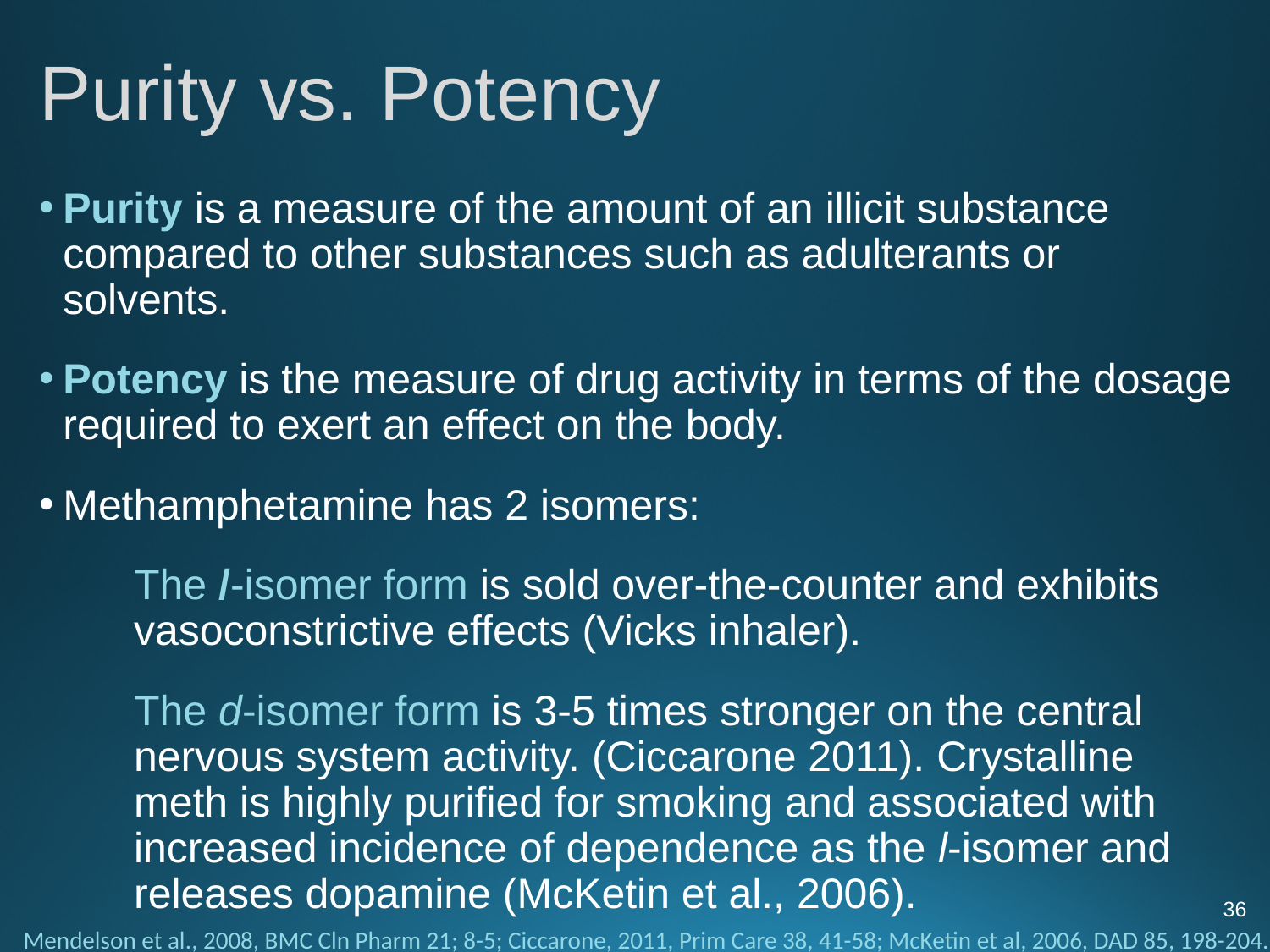

# Purity vs. Potency
Purity is a measure of the amount of an illicit substance compared to other substances such as adulterants or solvents.
Potency is the measure of drug activity in terms of the dosage required to exert an effect on the body.
Methamphetamine has 2 isomers:
The /-isomer form is sold over-the-counter and exhibits vasoconstrictive effects (Vicks inhaler).
The d-isomer form is 3-5 times stronger on the central nervous system activity. (Ciccarone 2011). Crystalline meth is highly purified for smoking and associated with increased incidence of dependence as the l-isomer and releases dopamine (McKetin et al., 2006).
36
Mendelson et al., 2008, BMC Cln Pharm 21; 8-5; Ciccarone, 2011, Prim Care 38, 41-58; McKetin et al, 2006, DAD 85, 198-204.